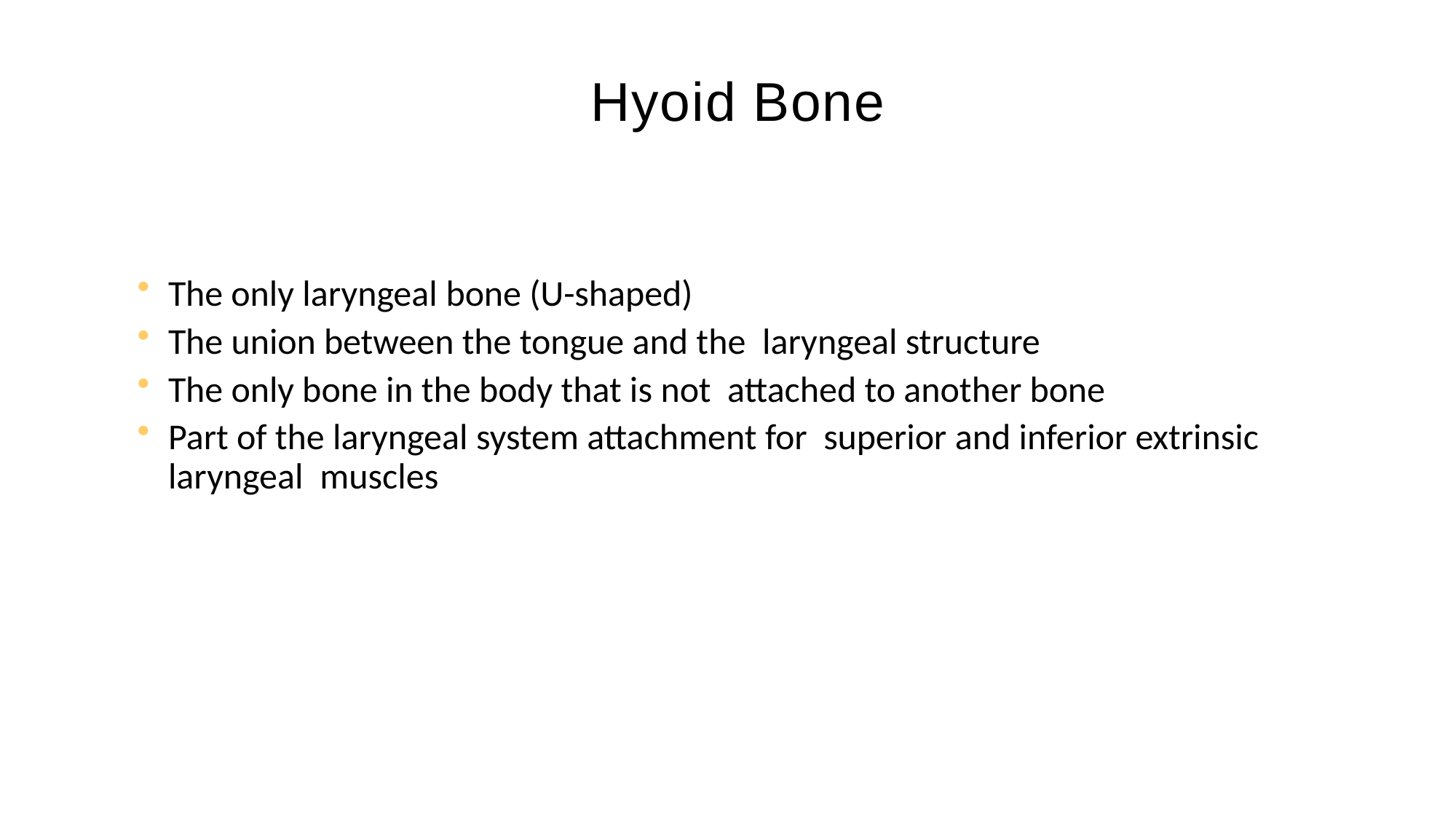

# Hyoid Bone
The only laryngeal bone (U-shaped)
The union between the tongue and the  laryngeal structure
The only bone in the body that is not  attached to another bone
Part of the laryngeal system attachment for  superior and inferior extrinsic laryngeal  muscles